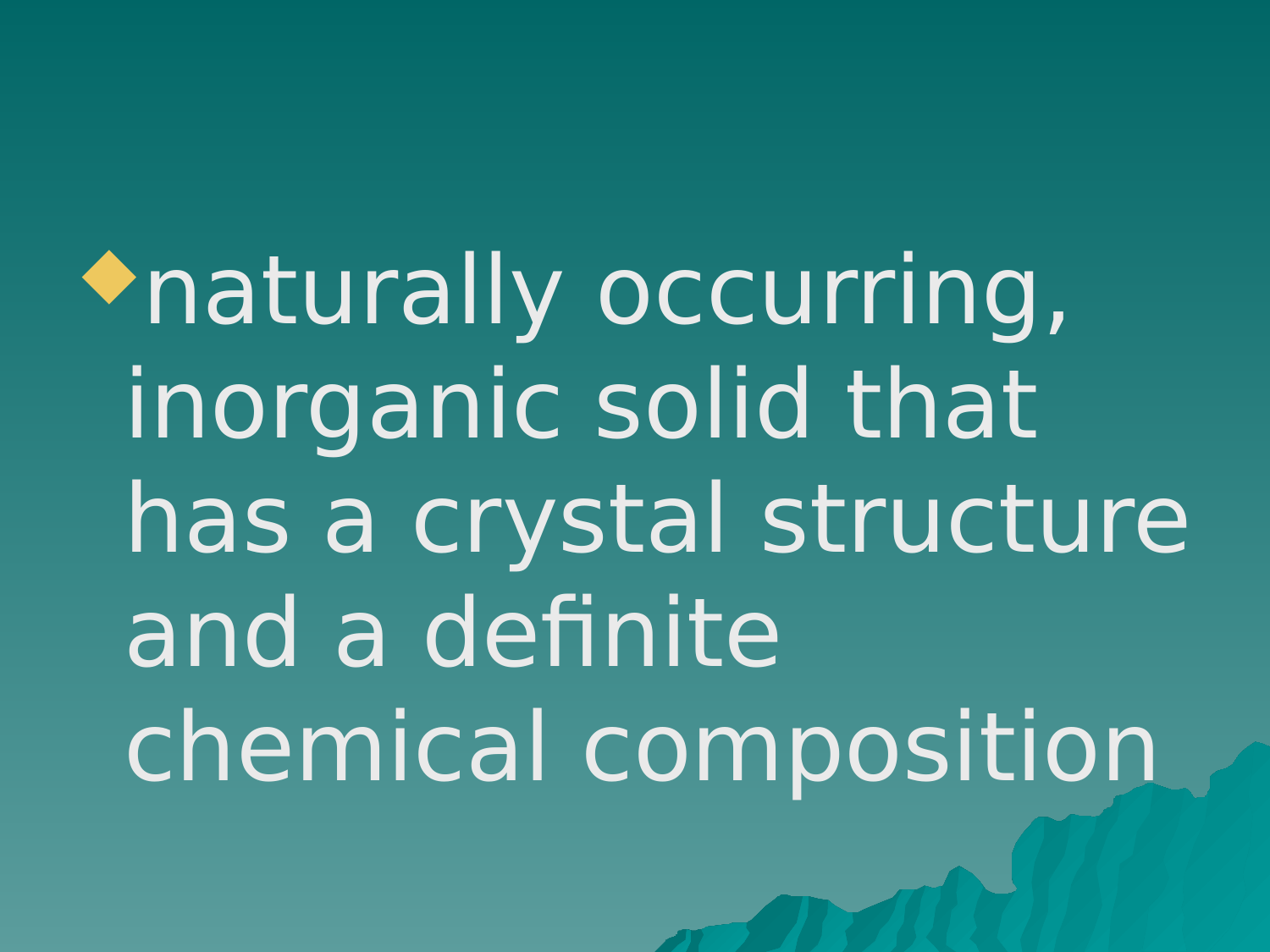

#
naturally occurring, inorganic solid that has a crystal structure and a definite chemical composition